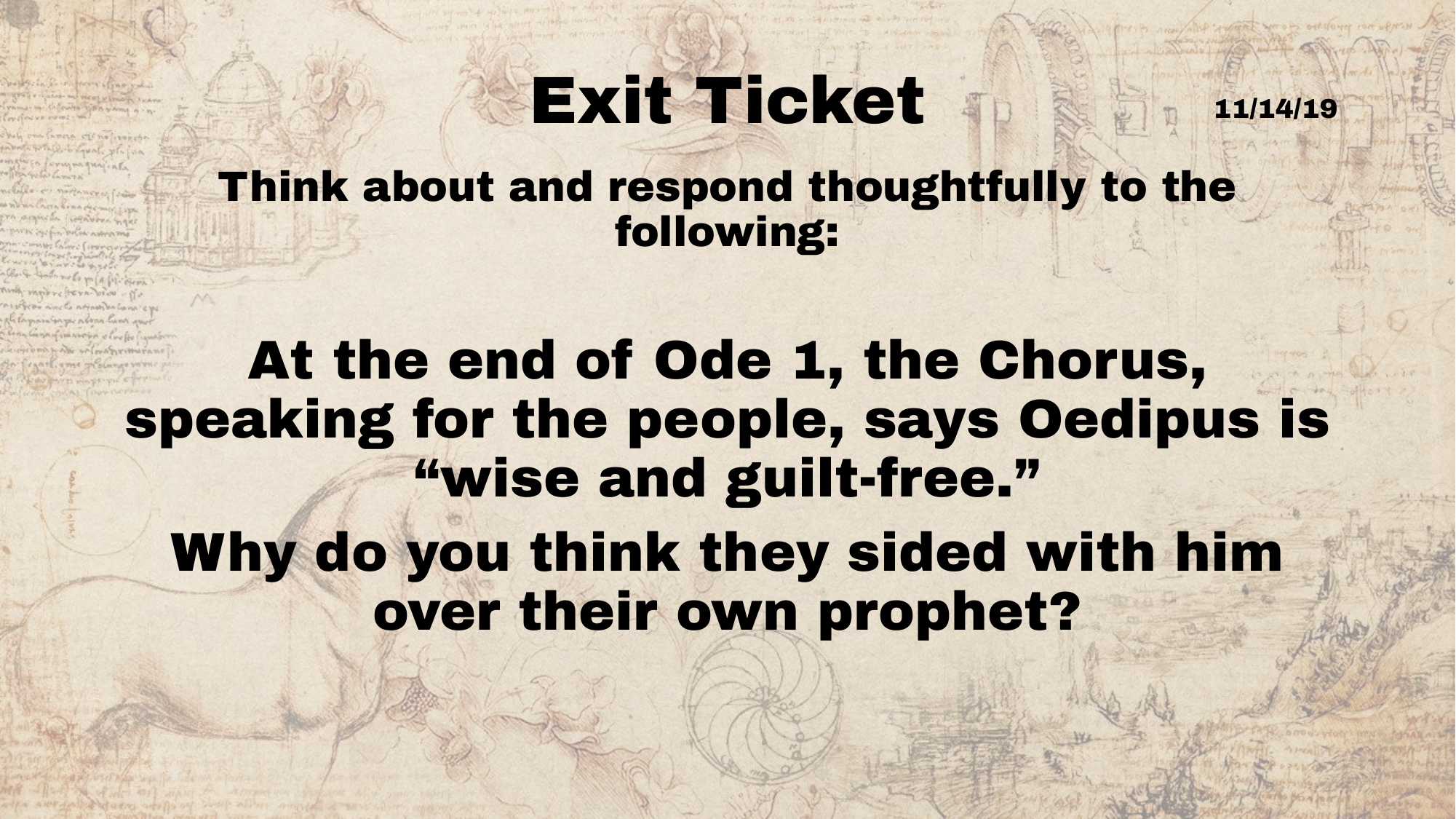

# Exit Ticket
11/14/19
Think about and respond thoughtfully to the following:

At the end of Ode 1, the Chorus, speaking for the people, says Oedipus is “wise and guilt-free.”
Why do you think they sided with him over their own prophet?